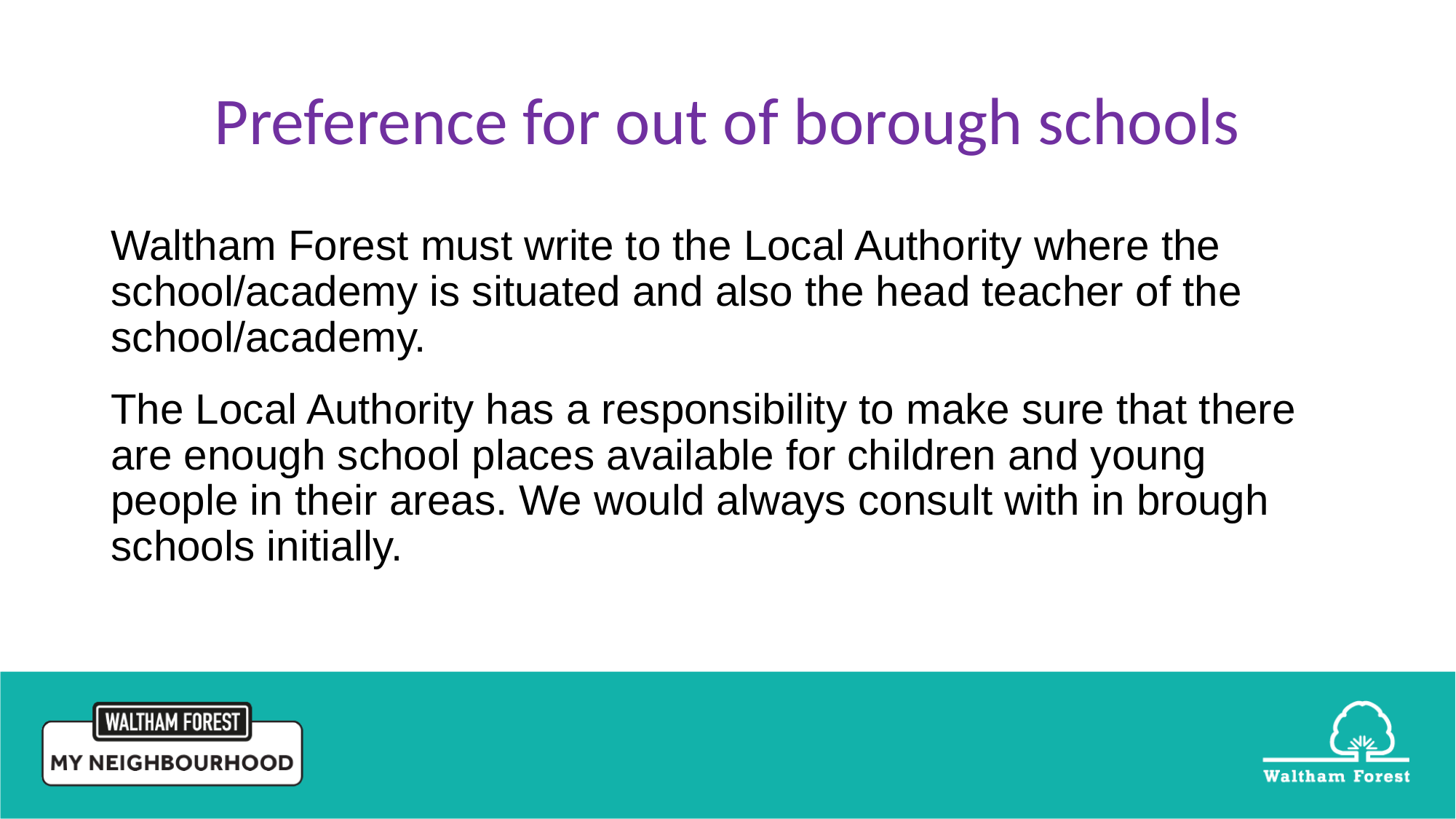

# Preference for out of borough schools
Waltham Forest must write to the Local Authority where the school/academy is situated and also the head teacher of the school/academy.

The Local Authority has a responsibility to make sure that there are enough school places available for children and young people in their areas. We would always consult with in brough schools initially.